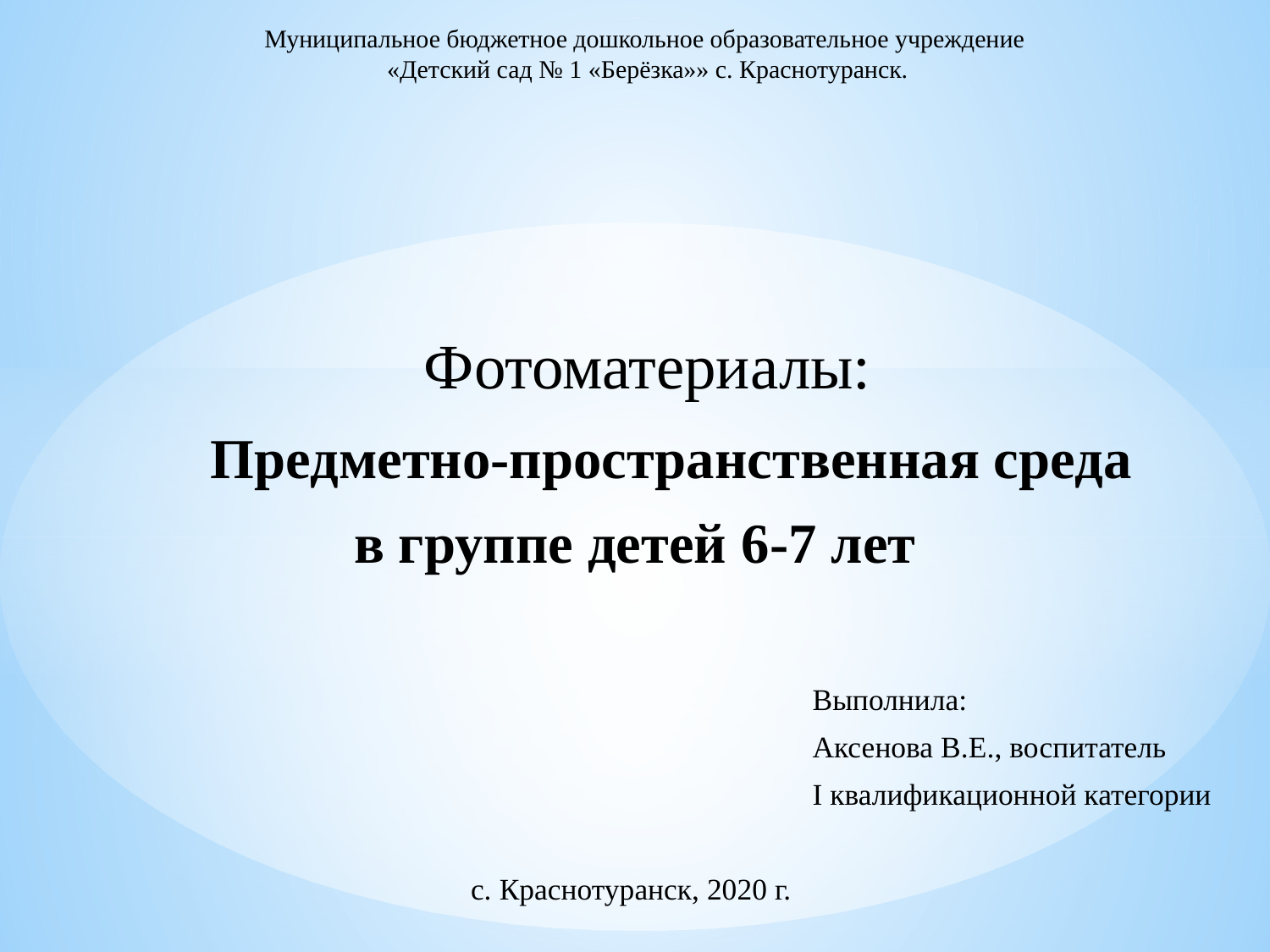

# Муниципальное бюджетное дошкольное образовательное учреждение «Детский сад № 1 «Берёзка»» с. Краснотуранск. Фотоматериалы:
         Предметно-пространственная среда
в группе детей 6-7 лет

                                                                                                       Выполнила:
                                                                                                       Аксенова В.Е., воспитатель
                                                                                                       I квалификационной категории

с. Краснотуранск, 2020 г.